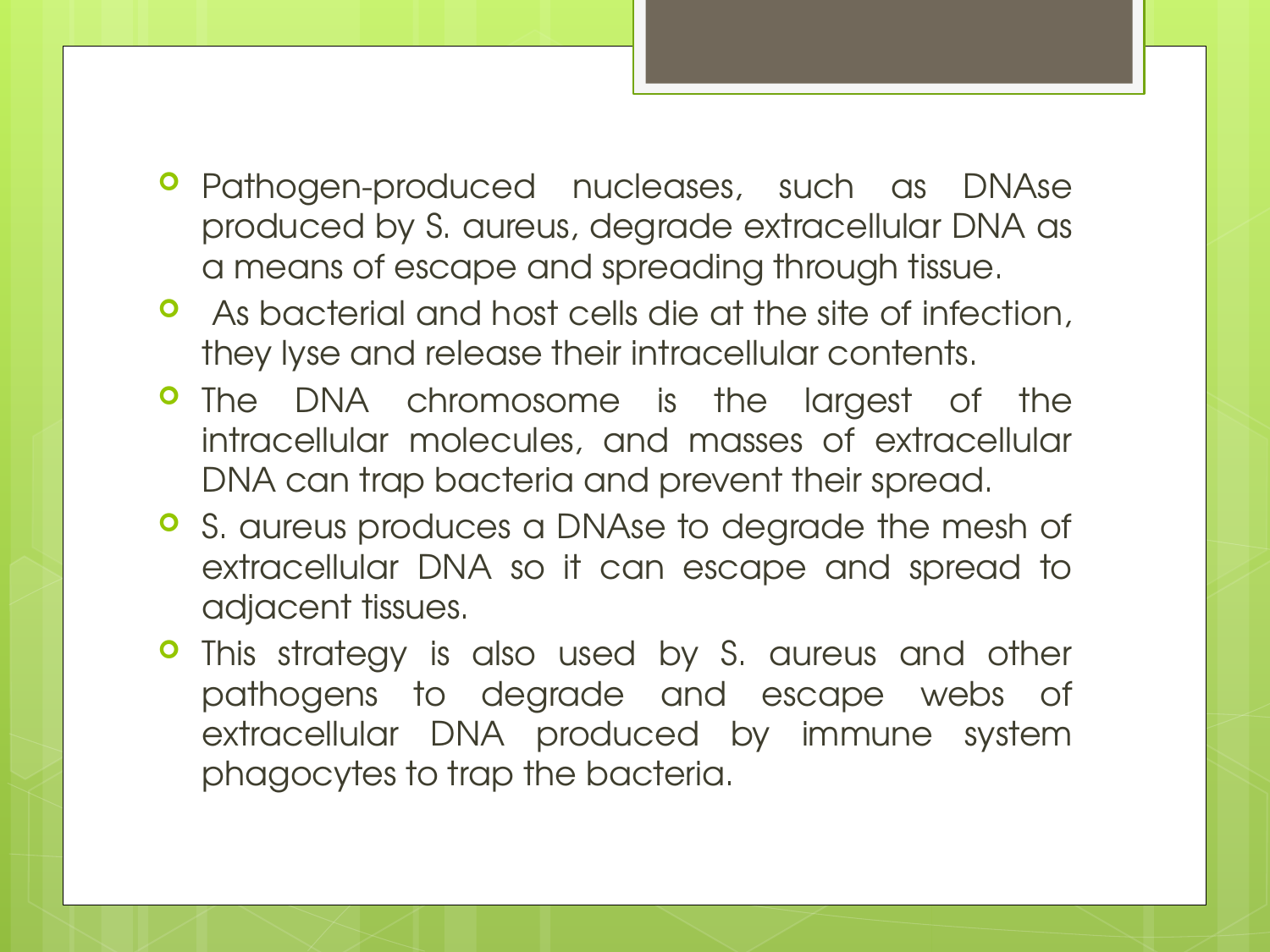

#
Pathogen-produced nucleases, such as DNAse produced by S. aureus, degrade extracellular DNA as a means of escape and spreading through tissue.
 As bacterial and host cells die at the site of infection, they lyse and release their intracellular contents.
The DNA chromosome is the largest of the intracellular molecules, and masses of extracellular DNA can trap bacteria and prevent their spread.
S. aureus produces a DNAse to degrade the mesh of extracellular DNA so it can escape and spread to adjacent tissues.
This strategy is also used by S. aureus and other pathogens to degrade and escape webs of extracellular DNA produced by immune system phagocytes to trap the bacteria.